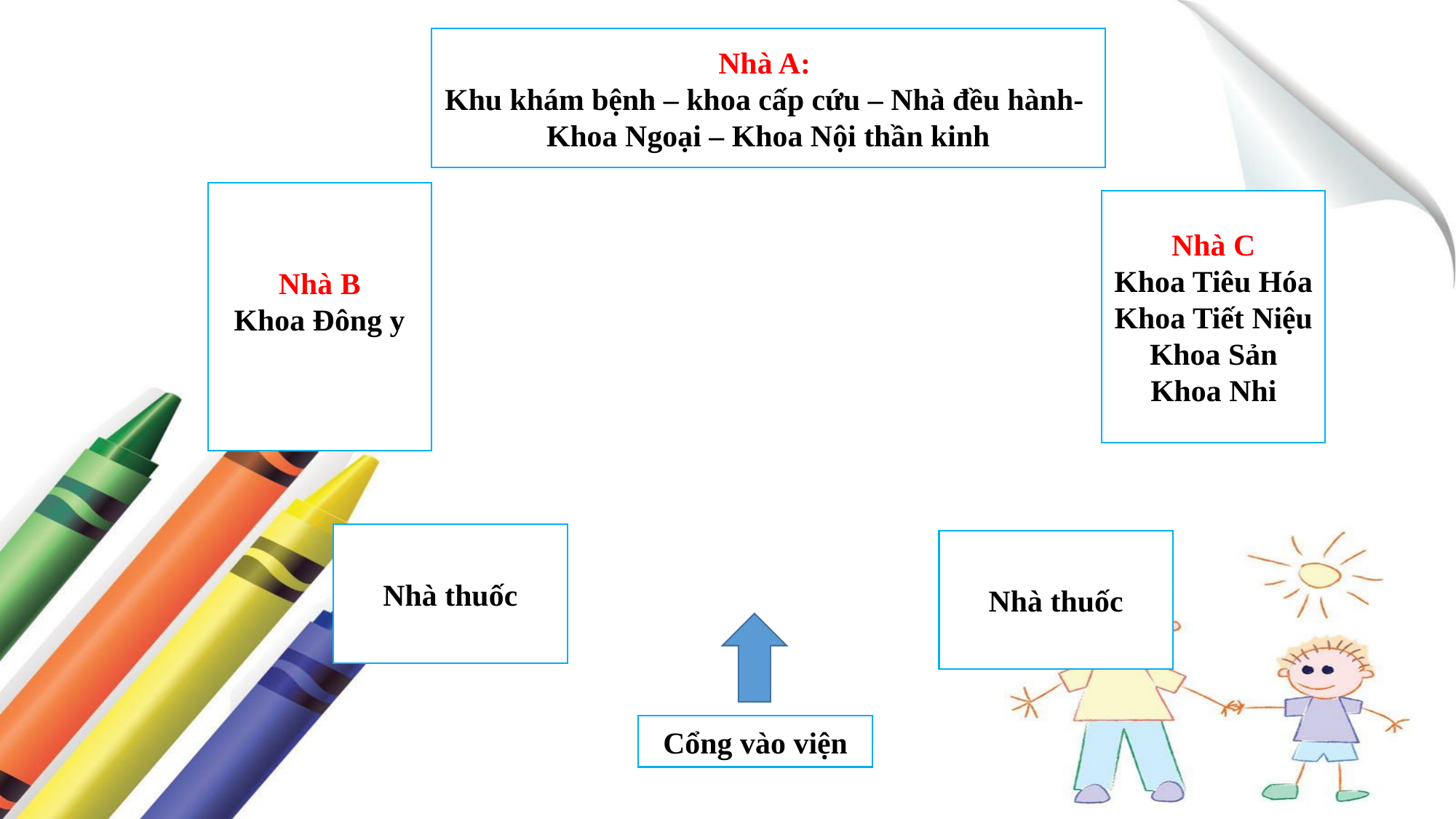

Nhà A:
Khu khám bệnh – khoa cấp cứu – Nhà đều hành-
Khoa Ngoại – Khoa Nội thần kinh
Nhà B
Khoa Đông y

Nhà C
Khoa Tiêu Hóa
Khoa Tiết Niệu
Khoa Sản
Khoa Nhi
Nhà thuốc
Nhà thuốc

Cổng vào viện